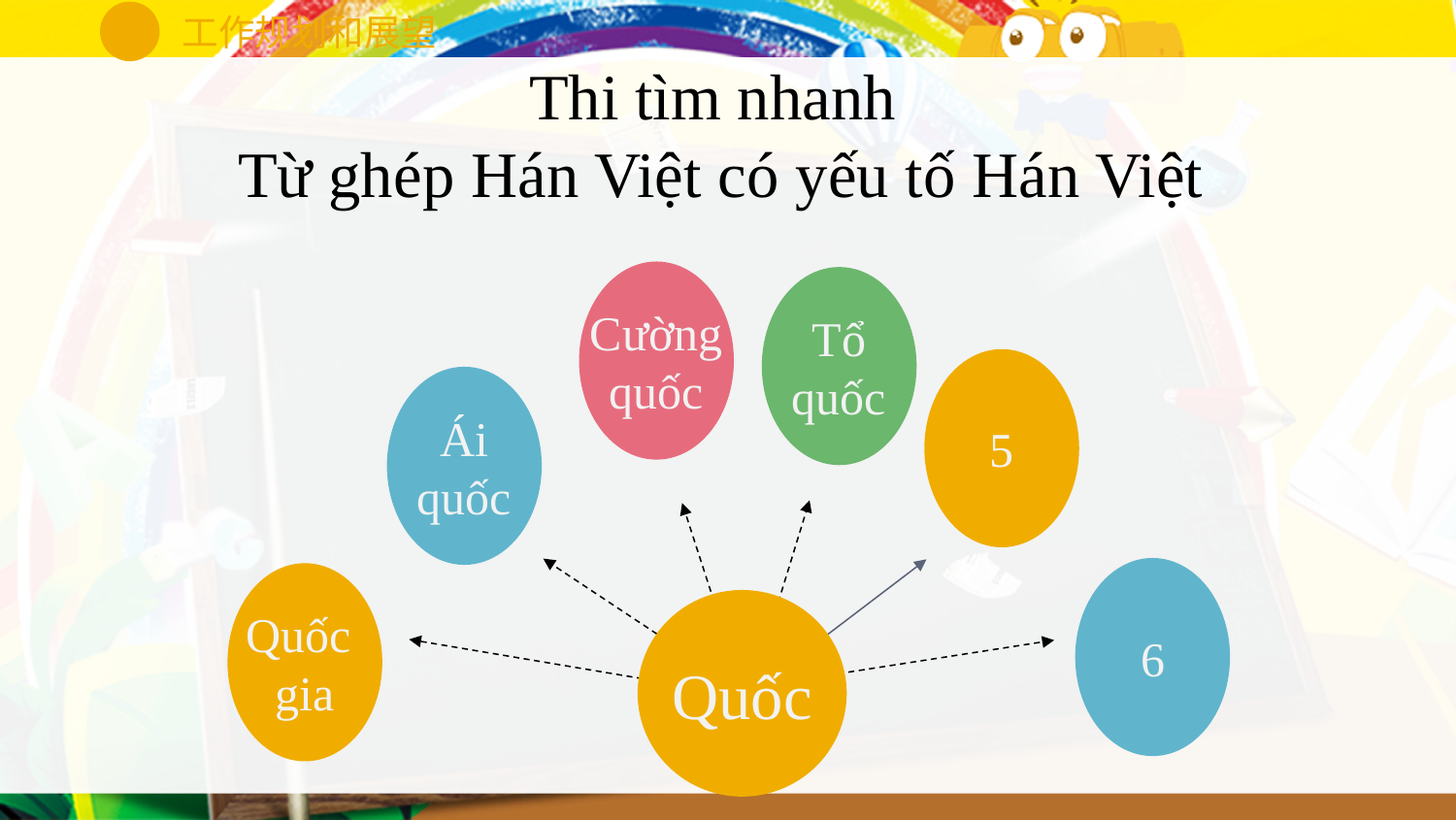

Thi tìm nhanh
Từ ghép Hán Việt có yếu tố Hán Việt
Cường
quốc
Tổ
quốc
5
Ái
quốc

6
Quốc
gia
Quốc